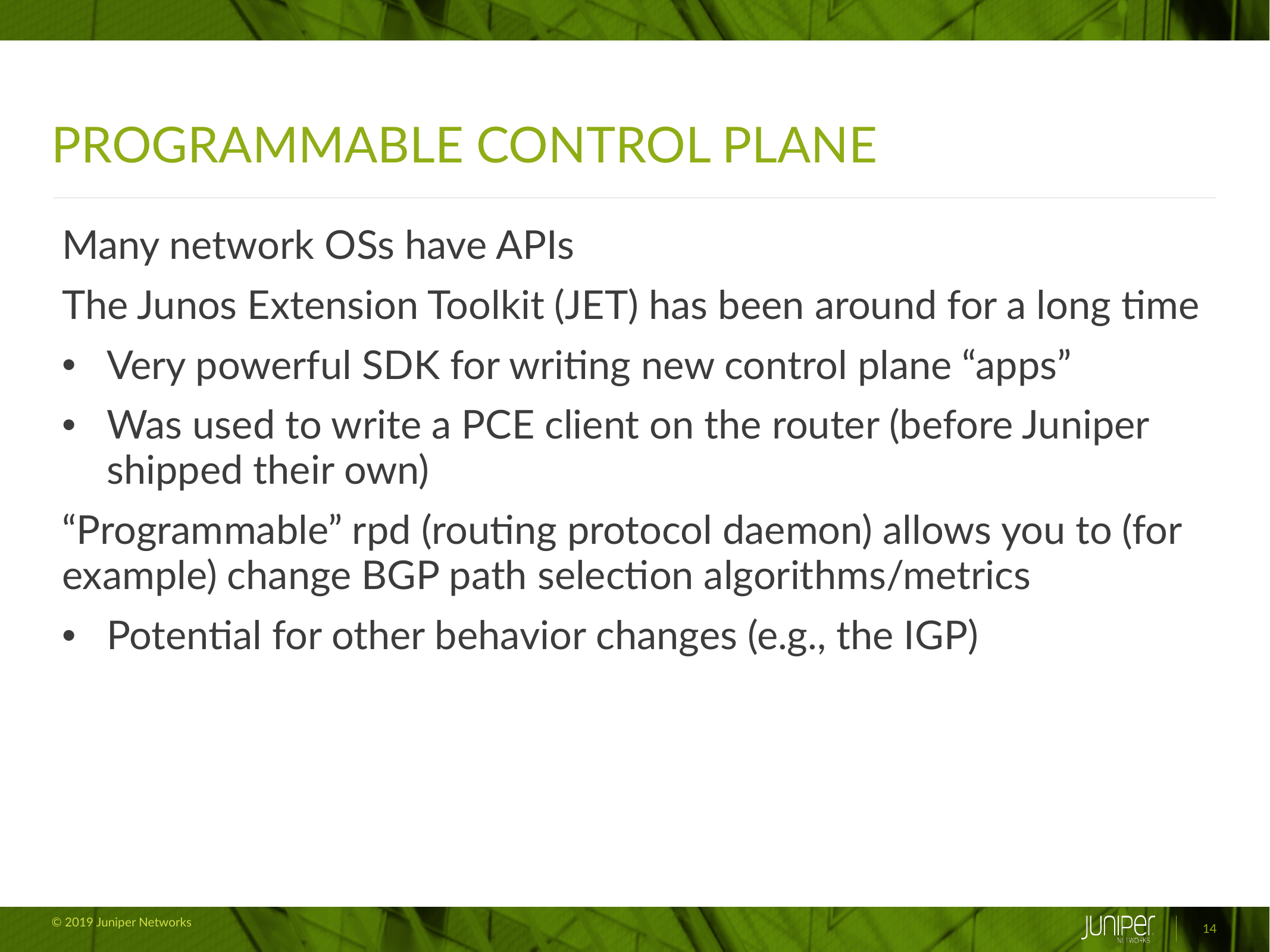

# Programmable Control Plane
Many network OSs have APIs
The Junos Extension Toolkit (JET) has been around for a long time
Very powerful SDK for writing new control plane “apps”
Was used to write a PCE client on the router (before Juniper shipped their own)
“Programmable” rpd (routing protocol daemon) allows you to (for example) change BGP path selection algorithms/metrics
Potential for other behavior changes (e.g., the IGP)
14